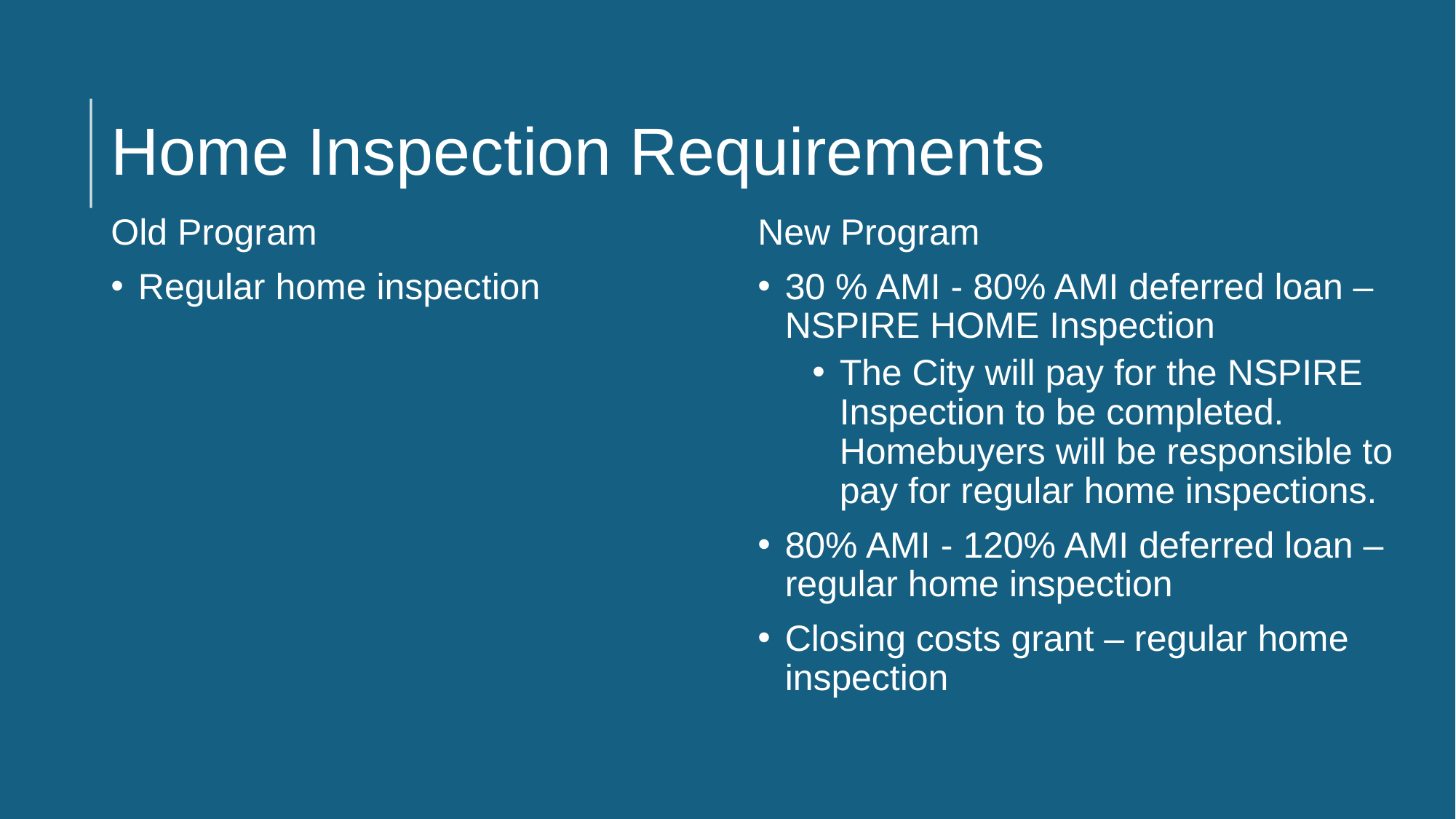

# Home Inspection Requirements
Old Program
Regular home inspection
New Program
30 % AMI - 80% AMI deferred loan – NSPIRE HOME Inspection
The City will pay for the NSPIRE Inspection to be completed. Homebuyers will be responsible to pay for regular home inspections.
80% AMI - 120% AMI deferred loan – regular home inspection
Closing costs grant – regular home inspection